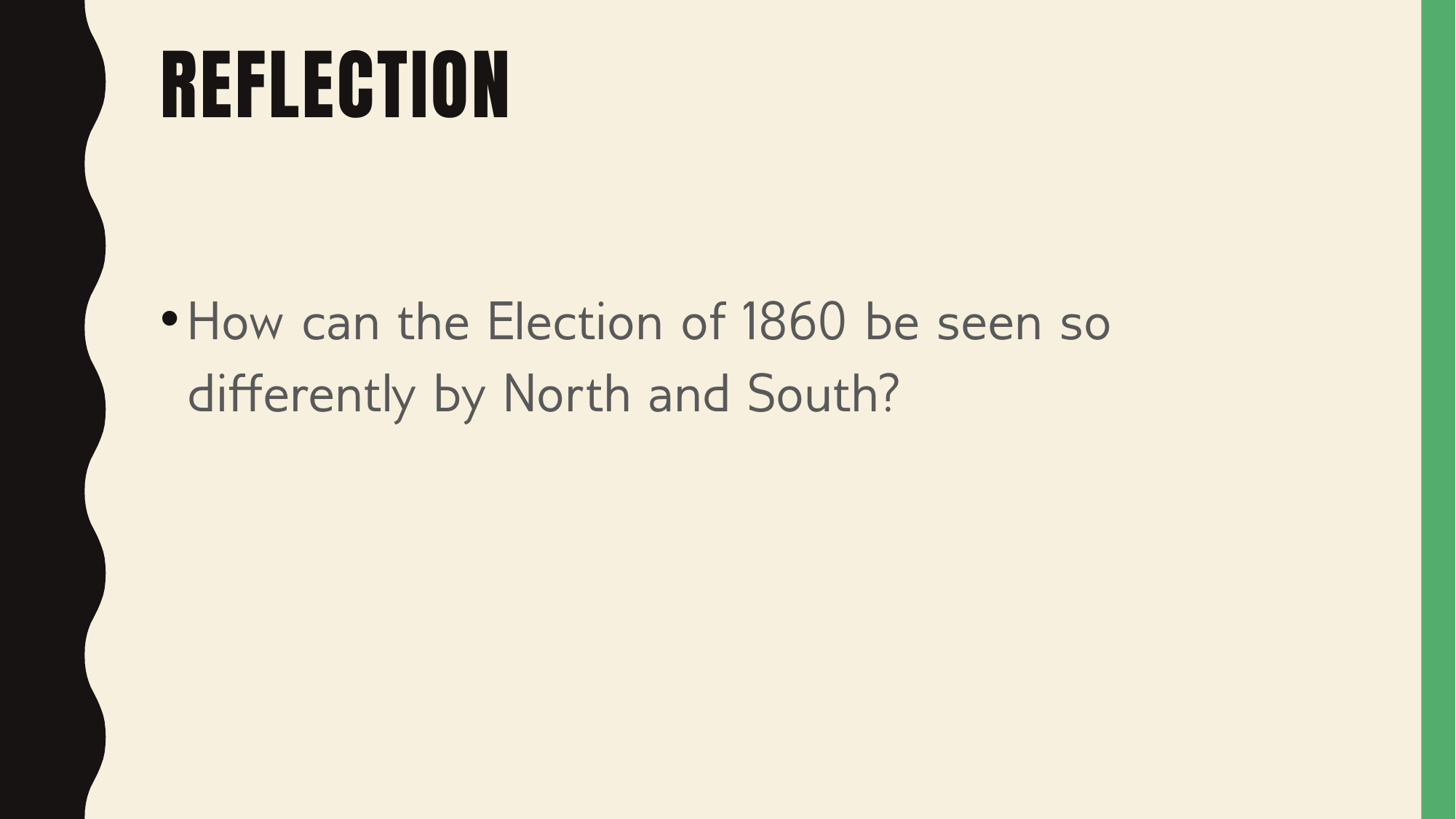

# Reflection
How can the Election of 1860 be seen so differently by North and South?